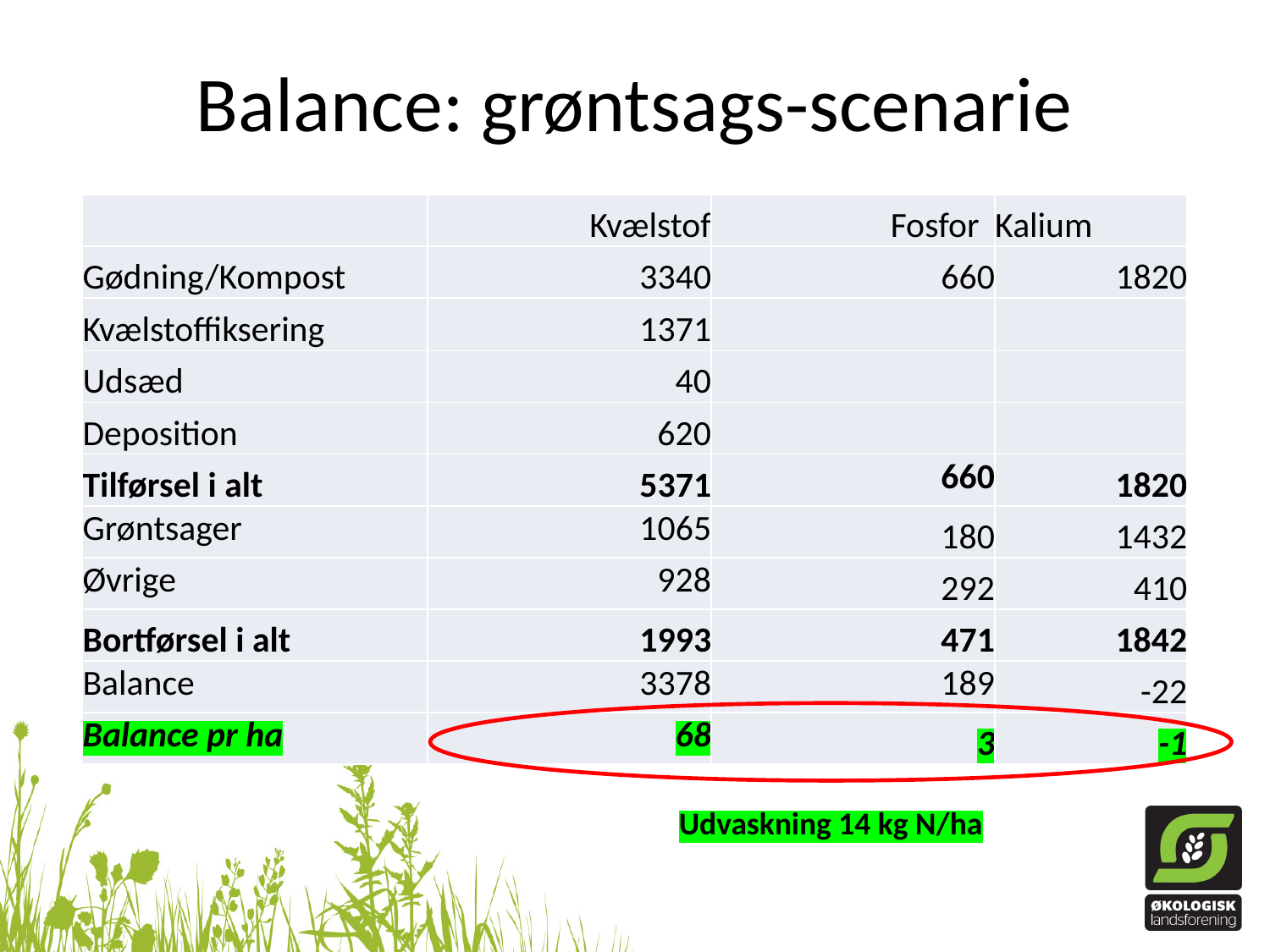

# Balance: grøntsags-scenarie
|  | Kvælstof | Fosfor | Kalium |
| --- | --- | --- | --- |
| Gødning/Kompost | 3340 | 660 | 1820 |
| Kvælstoffiksering | 1371 |  |  |
| Udsæd | 40 |  |  |
| Deposition | 620 |  |  |
| Tilførsel i alt | 5371 | 660 | 1820 |
| Grøntsager | 1065 | 180 | 1432 |
| Øvrige | 928 | 292 | 410 |
| Bortførsel i alt | 1993 | 471 | 1842 |
| Balance | 3378 | 189 | -22 |
| Balance pr ha | 68 | 3 | -1 |

Udvaskning 14 kg N/ha